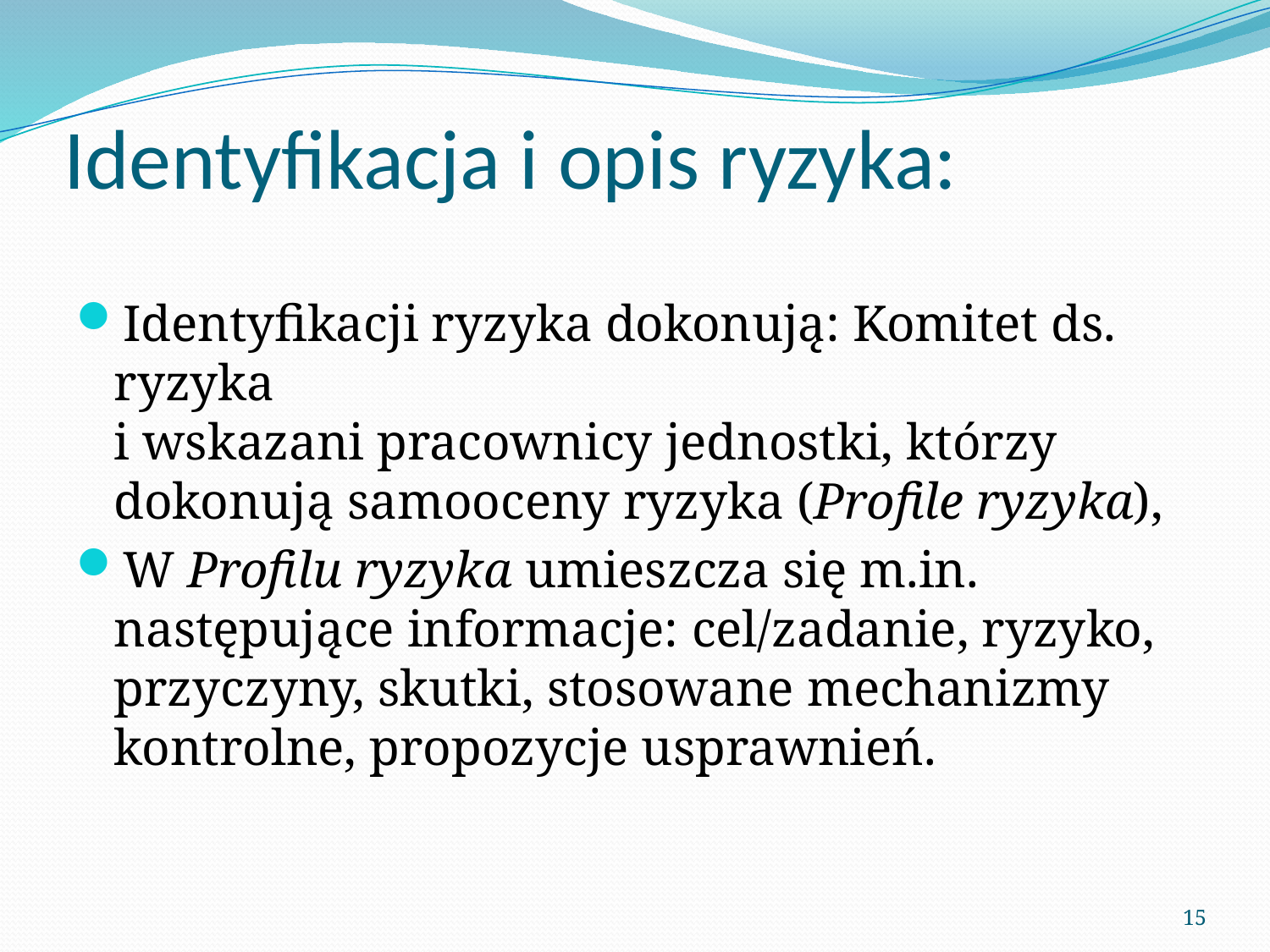

# Identyfikacja i opis ryzyka:
Identyfikacji ryzyka dokonują: Komitet ds. ryzyka
i wskazani pracownicy jednostki, którzy dokonują samooceny ryzyka (Profile ryzyka),
W Profilu ryzyka umieszcza się m.in. następujące informacje: cel/zadanie, ryzyko, przyczyny, skutki, stosowane mechanizmy kontrolne, propozycje usprawnień.
15